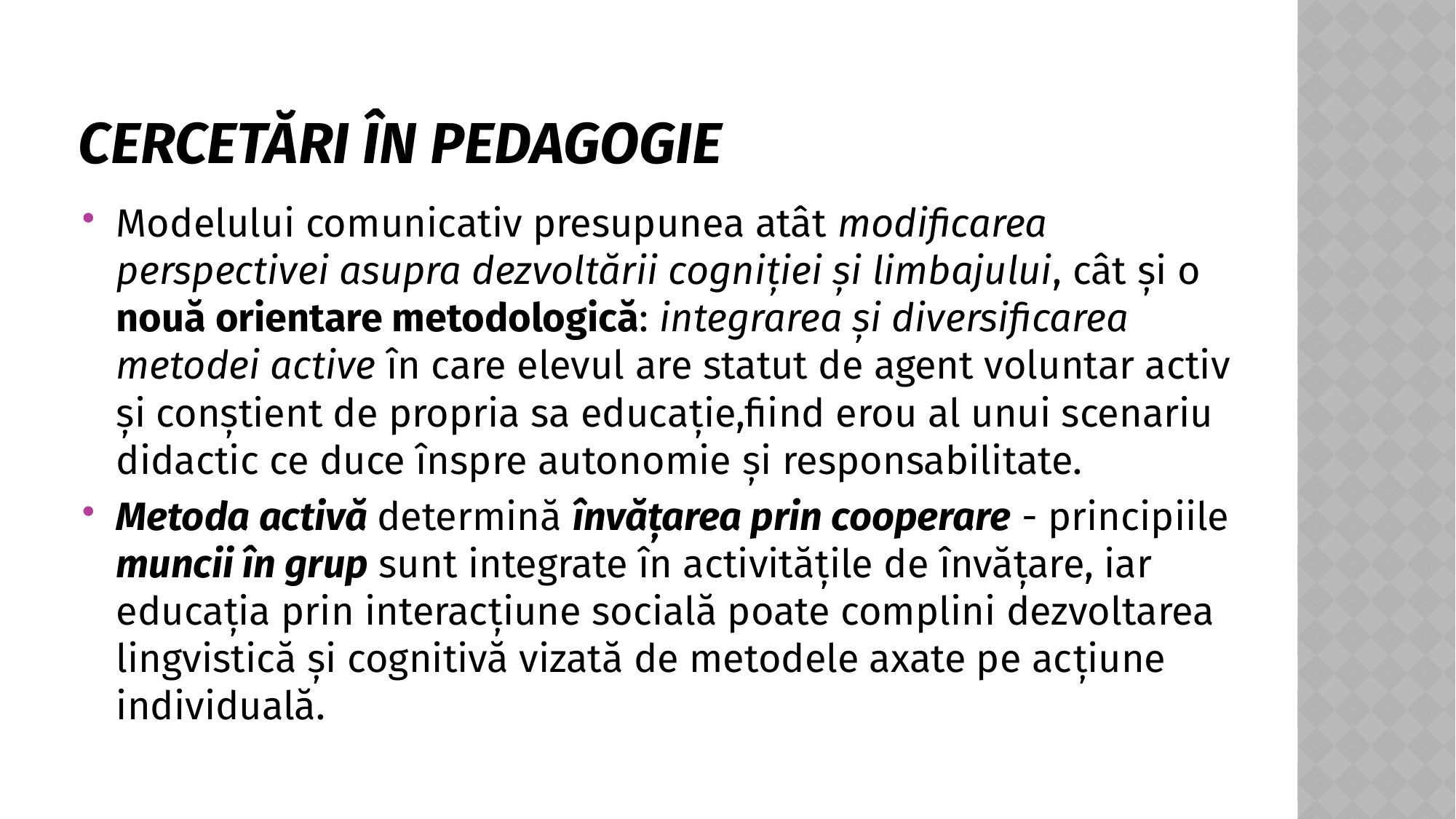

# Cercetări în pedagogie
Modelului comunicativ presupunea atât modificarea perspectivei asupra dezvoltării cogniției şi limbajului, cât şi o nouă orientare metodologică: integrarea şi diversificarea metodei active în care elevul are statut de agent voluntar activ şi conştient de propria sa educație,fiind erou al unui scenariu didactic ce duce înspre autonomie şi responsabilitate.
Metoda activă determină învățarea prin cooperare - principiile muncii în grup sunt integrate în activitățile de învățare, iar educația prin interacțiune socială poate complini dezvoltarea lingvistică şi cognitivă vizată de metodele axate pe acțiune individuală.